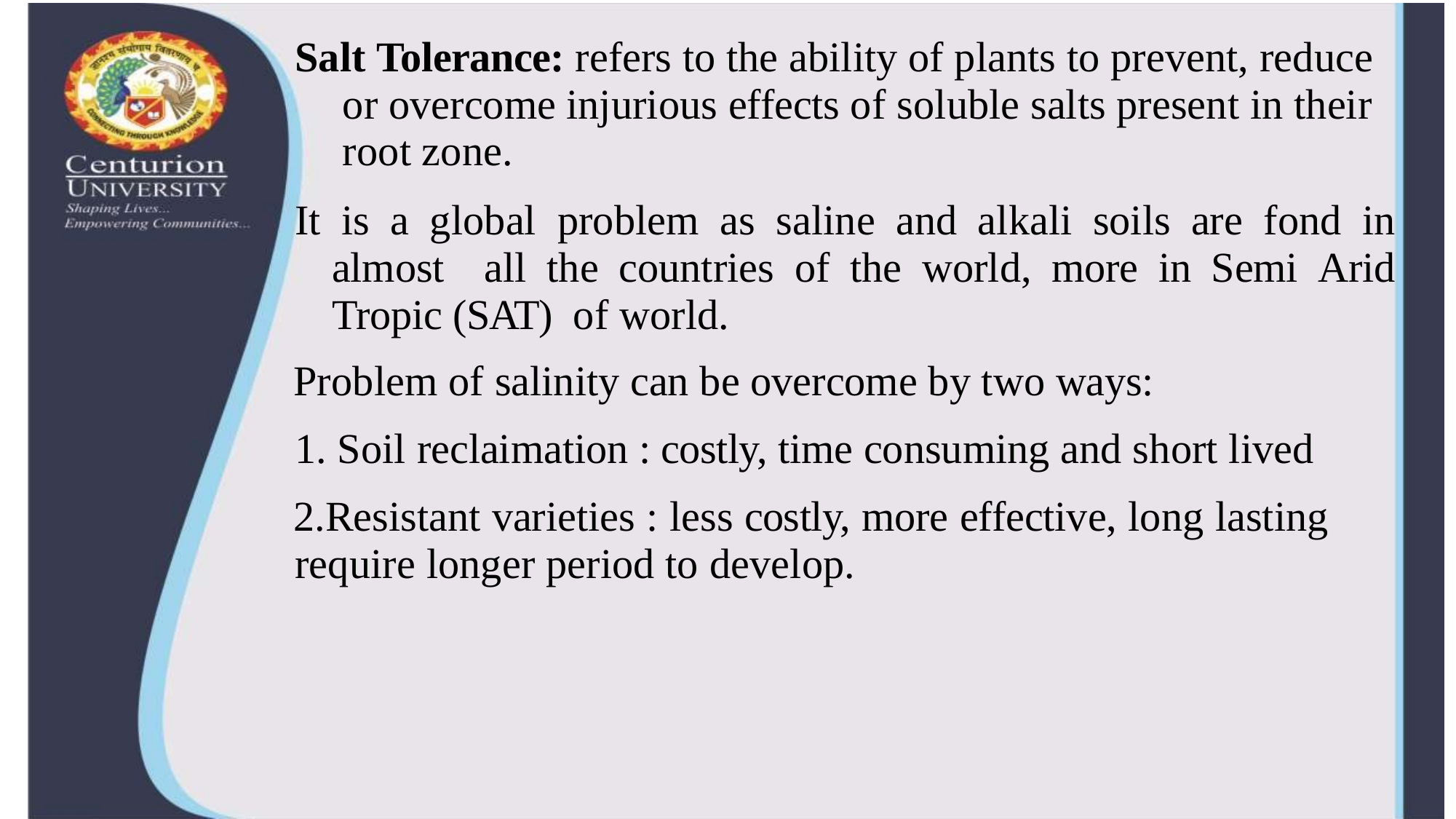

Salt Tolerance: refers to the ability of plants to prevent, reduce  or overcome injurious effects of soluble salts present in their  root zone.
It is a global problem as saline and alkali soils are fond in almost  all the countries of the world, more in Semi Arid Tropic (SAT)  of world.
Problem of salinity can be overcome by two ways:
Soil reclaimation : costly, time consuming and short lived
Resistant varieties : less costly, more effective, long lasting  require longer period to develop.